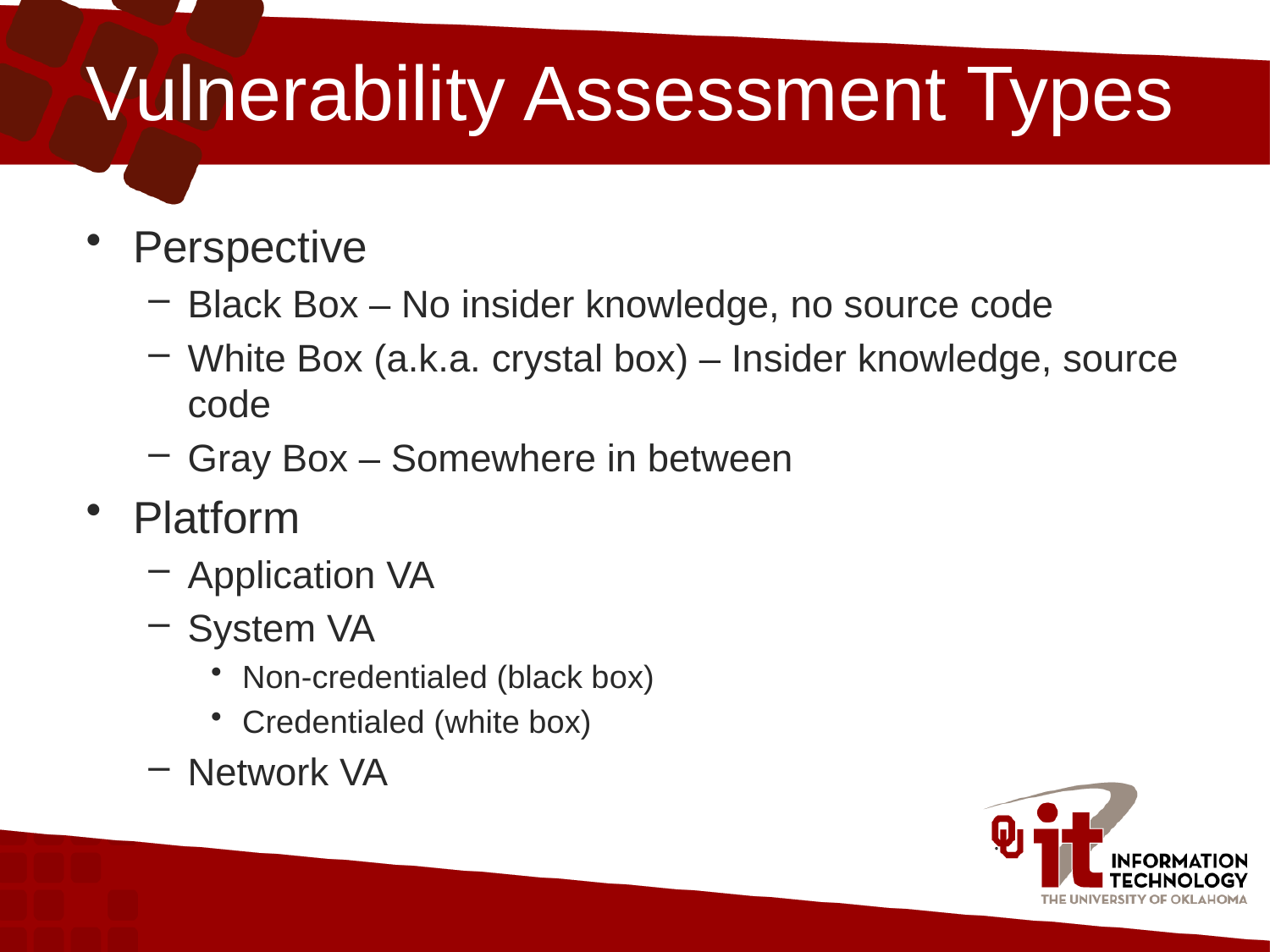

# Vulnerability Assessment Types
Perspective
Black Box – No insider knowledge, no source code
White Box (a.k.a. crystal box) – Insider knowledge, source code
Gray Box – Somewhere in between
Platform
Application VA
System VA
Non-credentialed (black box)
Credentialed (white box)
Network VA